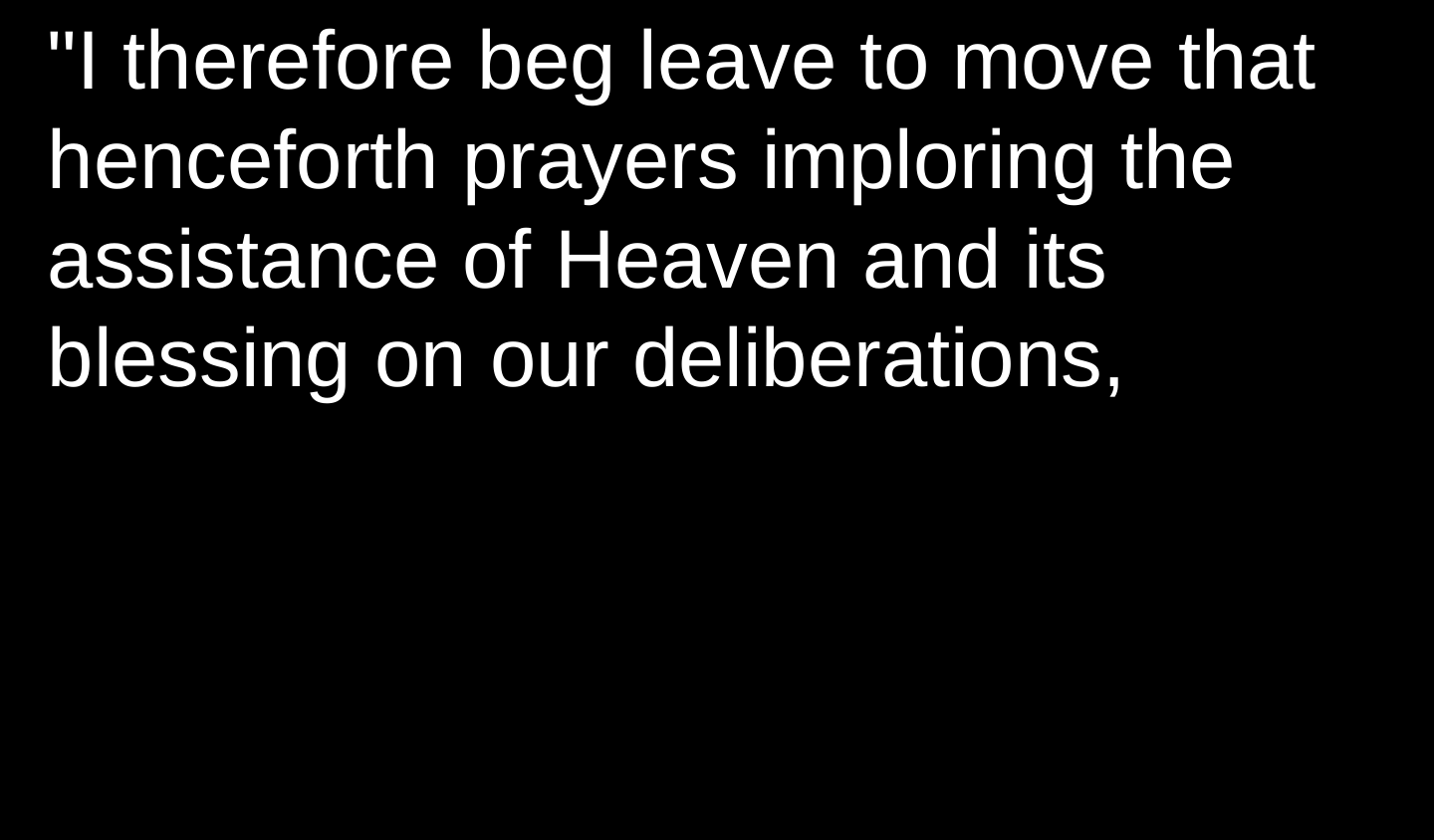

"I therefore beg leave to move that henceforth prayers imploring the assistance of Heaven and its blessing on our deliberations,